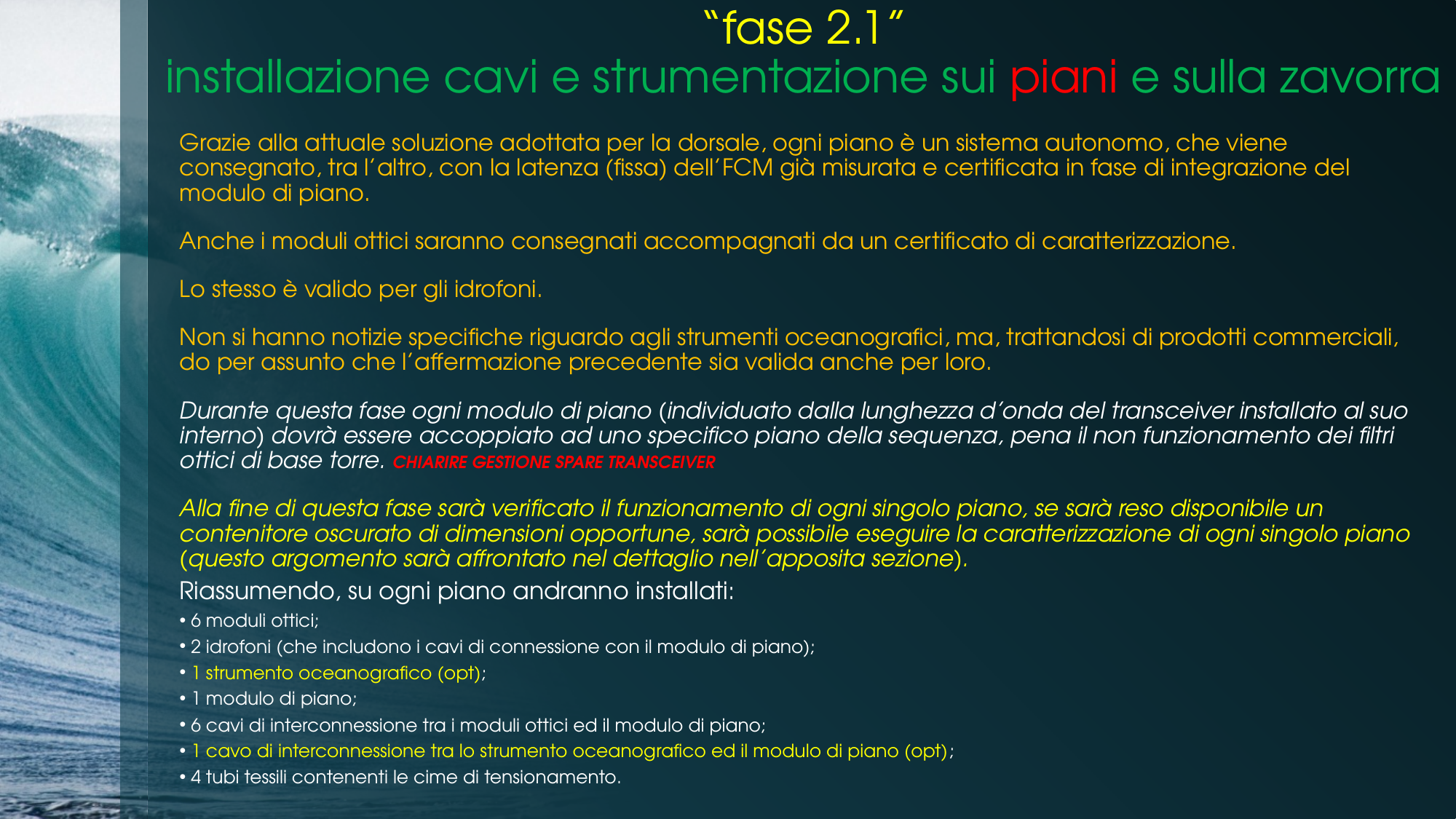

# “fase 2.1” installazione cavi e strumentazione sui piani e sulla zavorra
Grazie alla attuale soluzione adottata per la dorsale, ogni piano è un sistema autonomo, che viene consegnato, tra l’altro, con la latenza (fissa) dell’FCM già misurata e certificata in fase di integrazione del modulo di piano.
Anche i moduli ottici saranno consegnati accompagnati da un certificato di caratterizzazione.
Lo stesso è valido per gli idrofoni.
Non si hanno notizie specifiche riguardo agli strumenti oceanografici, ma, trattandosi di prodotti commerciali, do per assunto che l’affermazione precedente sia valida anche per loro.
Durante questa fase ogni modulo di piano (individuato dalla lunghezza d’onda del transceiver installato al suo interno) dovrà essere accoppiato ad uno specifico piano della sequenza, pena il non funzionamento dei filtri ottici di base torre. CHIARIRE GESTIONE SPARE TRANSCEIVER
Alla fine di questa fase sarà verificato il funzionamento di ogni singolo piano, se sarà reso disponibile un contenitore oscurato di dimensioni opportune, sarà possibile eseguire la caratterizzazione di ogni singolo piano (questo argomento sarà affrontato nel dettaglio nell’apposita sezione).

Riassumendo, su ogni piano andranno installati:
 6 moduli ottici;
 2 idrofoni (che includono i cavi di connessione con il modulo di piano);
 1 strumento oceanografico (opt);
 1 modulo di piano;
 6 cavi di interconnessione tra i moduli ottici ed il modulo di piano;
 1 cavo di interconnessione tra lo strumento oceanografico ed il modulo di piano (opt);
 4 tubi tessili contenenti le cime di tensionamento.